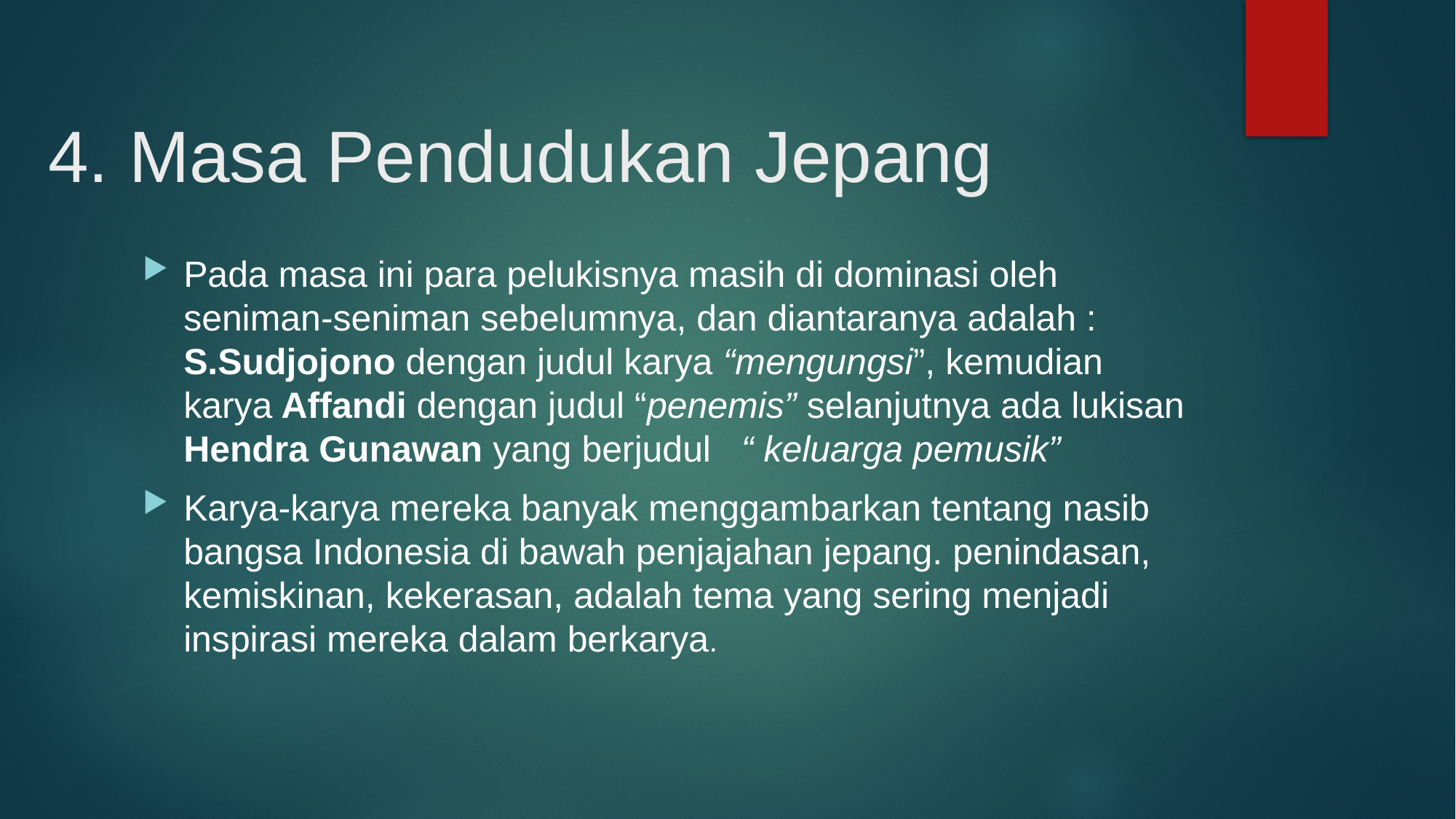

# 4. Masa Pendudukan Jepang
Pada masa ini para pelukisnya masih di dominasi oleh seniman-seniman sebelumnya, dan diantaranya adalah : S.Sudjojono dengan judul karya “mengungsi”, kemudian karya Affandi dengan judul “penemis” selanjutnya ada lukisan Hendra Gunawan yang berjudul   “ keluarga pemusik”
Karya-karya mereka banyak menggambarkan tentang nasib bangsa Indonesia di bawah penjajahan jepang. penindasan, kemiskinan, kekerasan, adalah tema yang sering menjadi inspirasi mereka dalam berkarya.